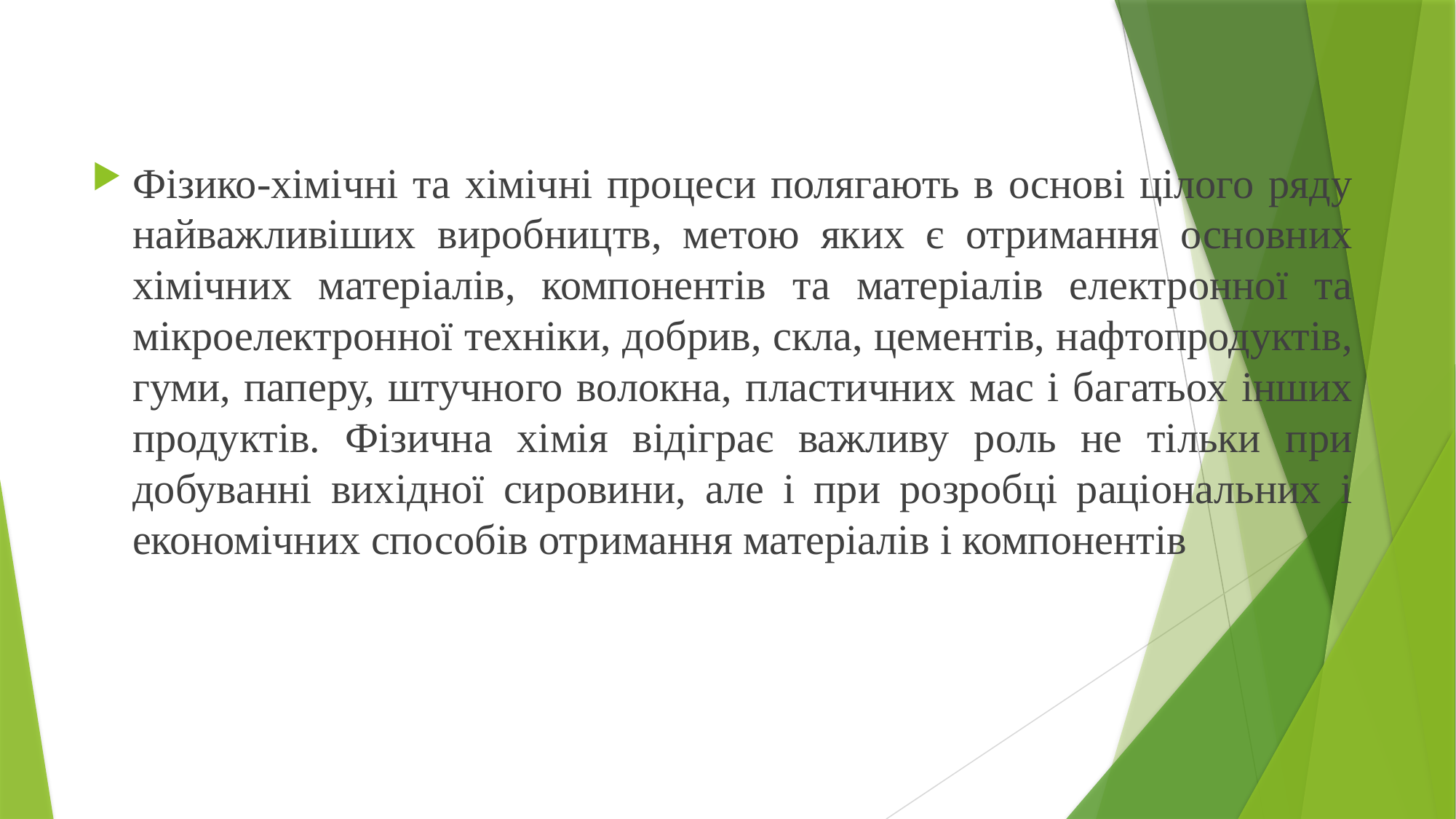

Фізико-хімічні та хімічні процеси полягають в основі цілого ряду найважливіших виробництв, метою яких є отримання основних хімічних матеріалів, компонентів та матеріалів електронної та мікроелектронної техніки, добрив, скла, цементів, нафтопродуктів, гуми, паперу, штучного волокна, пластичних мас і багатьох інших продуктів. Фізична хімія відіграє важливу роль не тільки при добуванні вихідної сировини, але і при розробці раціональних і економічних способів отримання матеріалів і компонентів